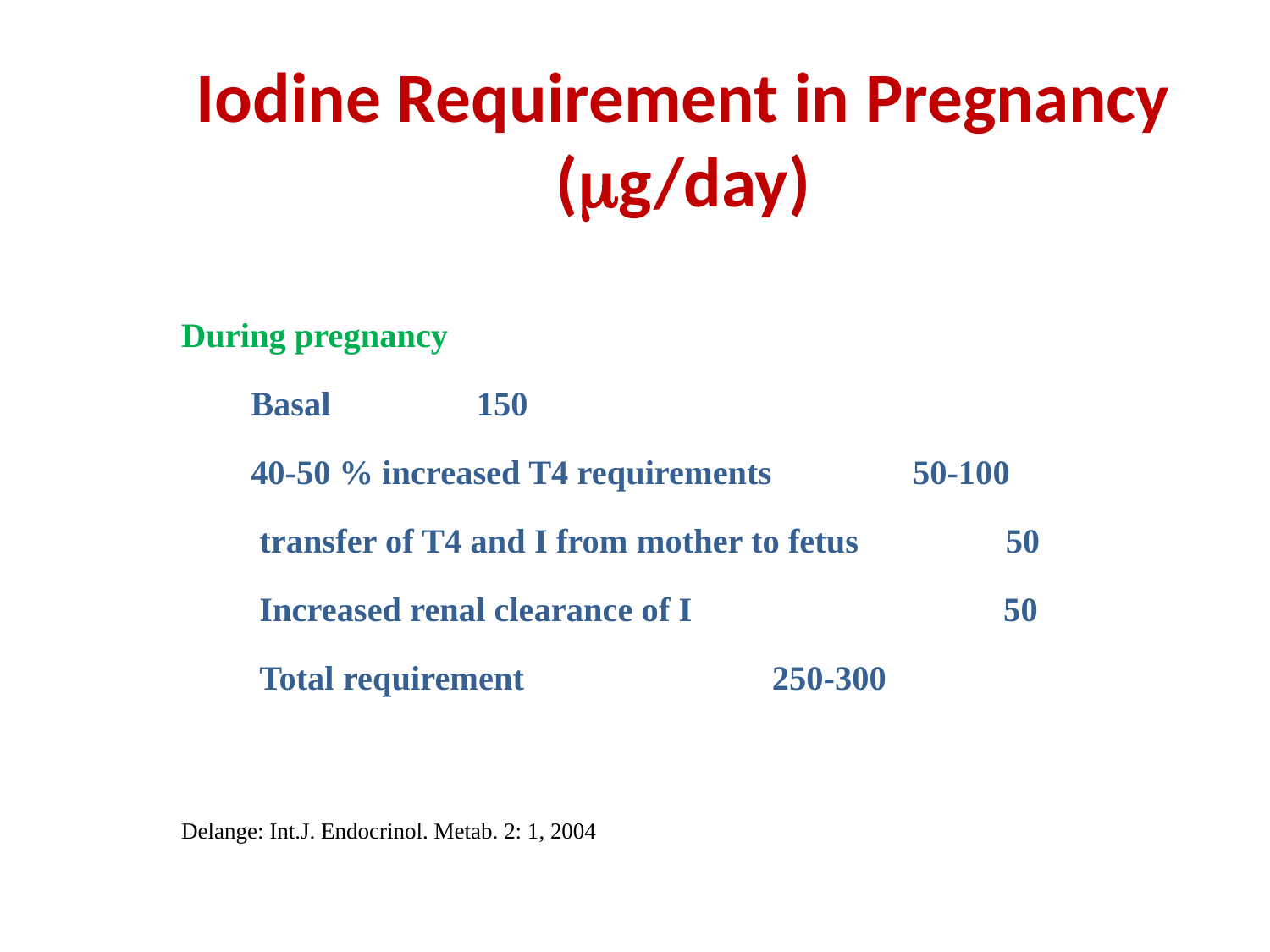

# Iodine Requirement in Pregnancy (μg/day)
During pregnancy
        Basal					             150
        40-50 % increased T4 requirements             		50-100
         transfer of T4 and I from mother to fetus                 50
         Increased renal clearance of I                                    50
         Total requirement			                          250-300

Delange: Int.J. Endocrinol. Metab. 2: 1, 2004